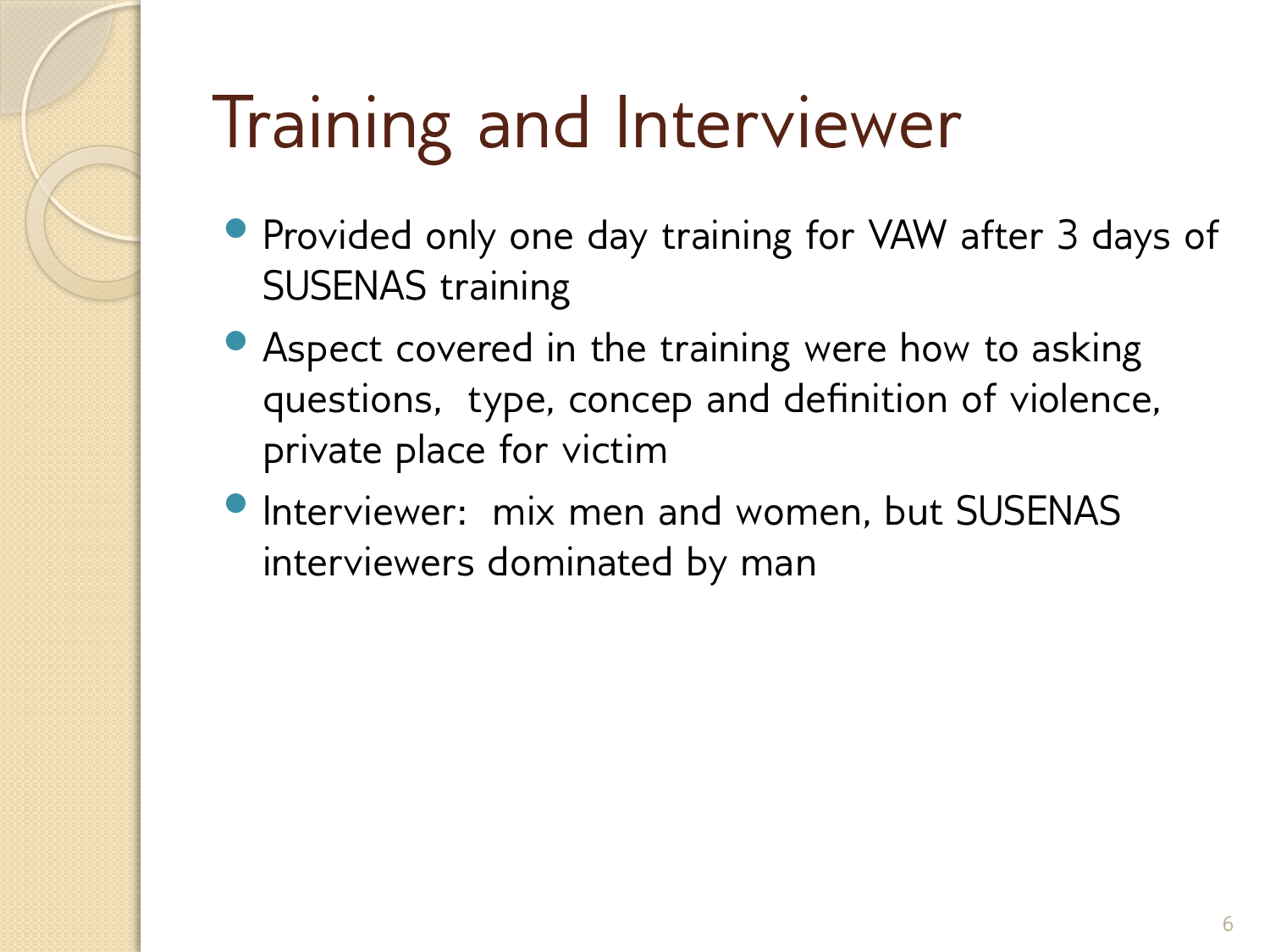

# Training and Interviewer
Provided only one day training for VAW after 3 days of SUSENAS training
Aspect covered in the training were how to asking questions,  type, concep and definition of violence, private place for victim
Interviewer:  mix men and women, but SUSENAS interviewers dominated by man
6